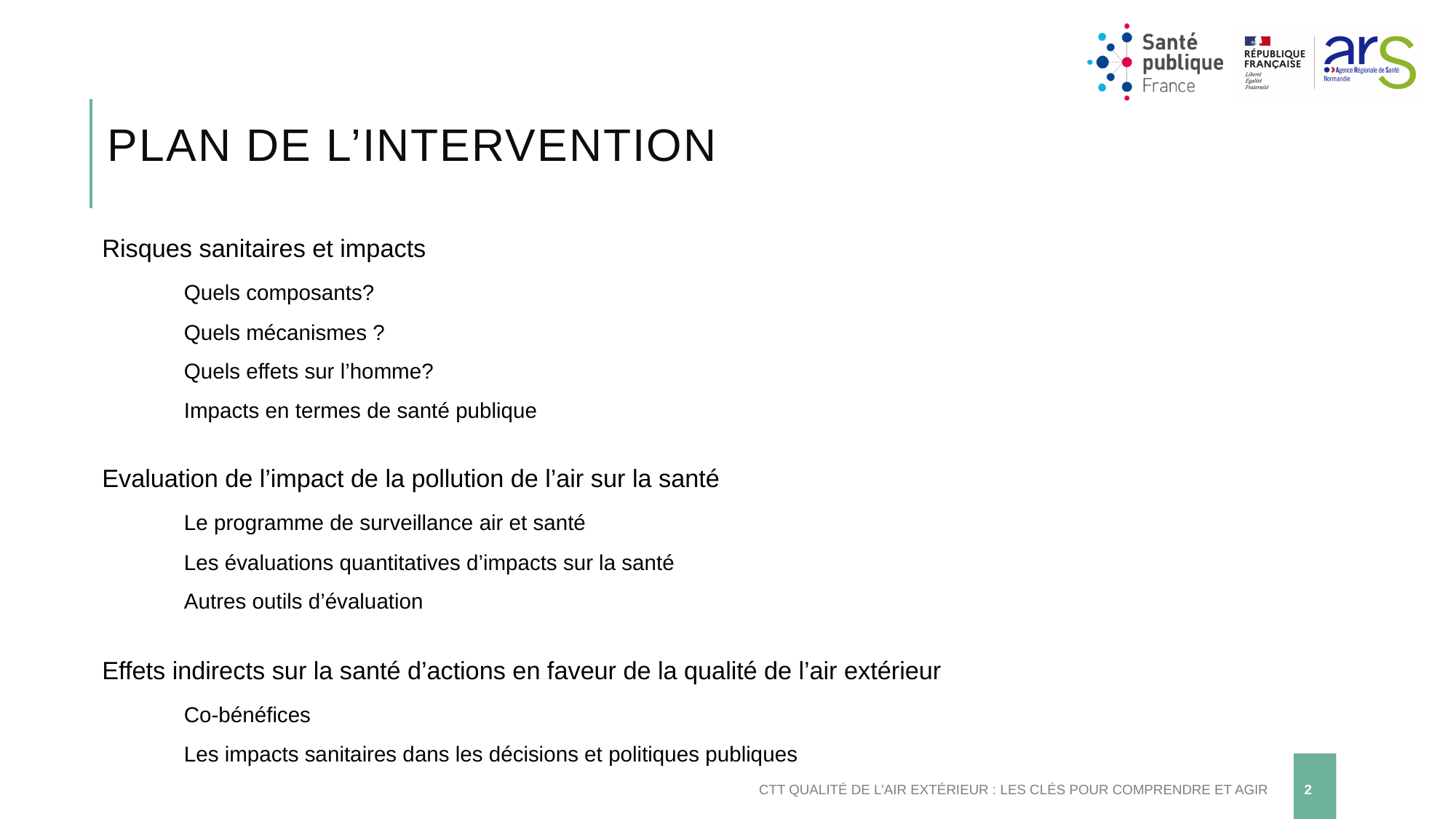

# PLAN de l’intervention
Risques sanitaires et impacts
	Quels composants?
	Quels mécanismes ?
	Quels effets sur l’homme?
	Impacts en termes de santé publique

Evaluation de l’impact de la pollution de l’air sur la santé
	Le programme de surveillance air et santé
	Les évaluations quantitatives d’impacts sur la santé
	Autres outils d’évaluation

Effets indirects sur la santé d’actions en faveur de la qualité de l’air extérieur
	Co-bénéfices
	Les impacts sanitaires dans les décisions et politiques publiques

CTT Qualité de l’air extérieur : les clés pour comprendre et agir
2